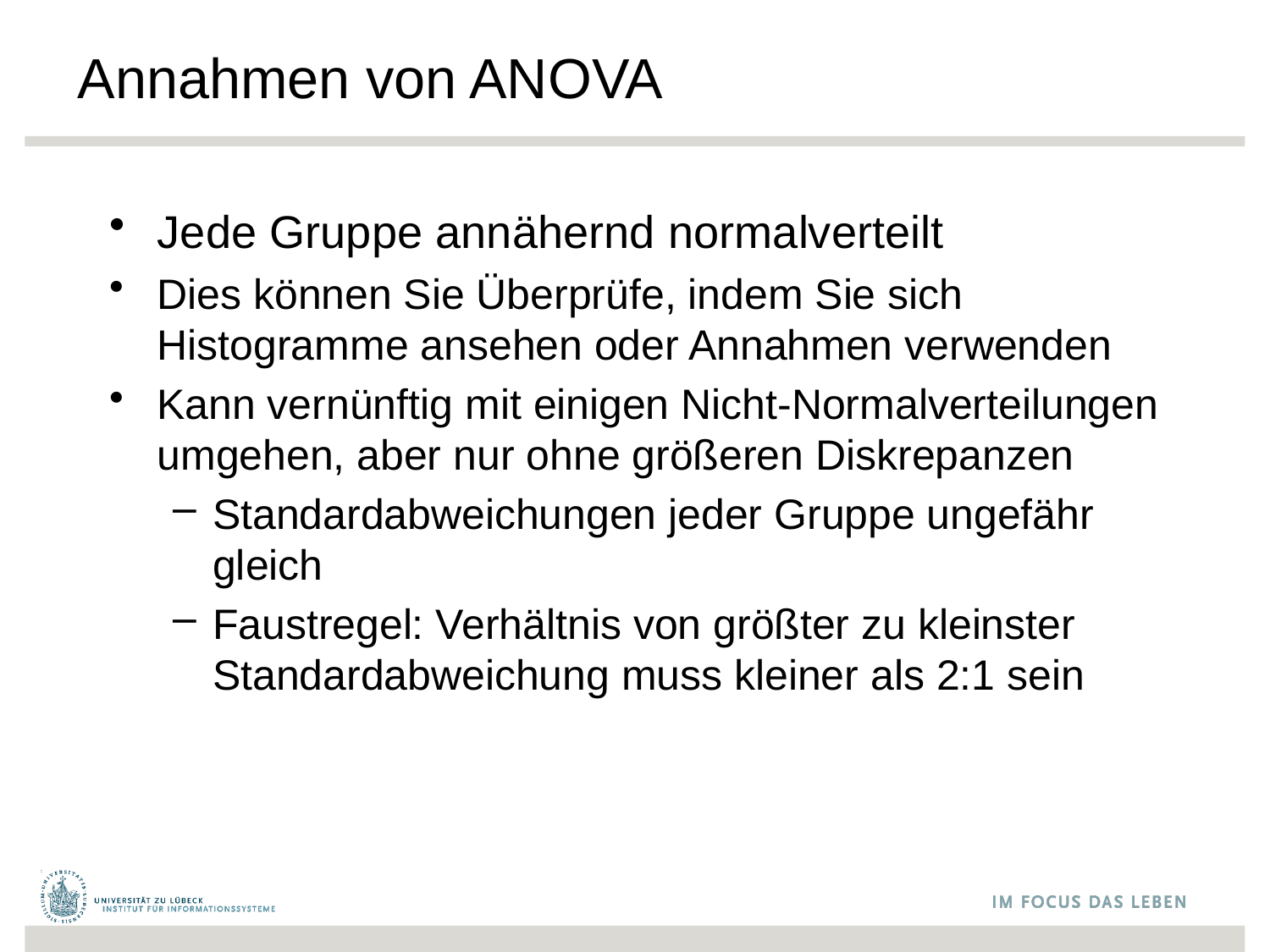

# Annahmen von ANOVA
Jede Gruppe annähernd normalverteilt
Dies können Sie Überprüfe, indem Sie sich Histogramme ansehen oder Annahmen verwenden
Kann vernünftig mit einigen Nicht-Normalverteilungen umgehen, aber nur ohne größeren Diskrepanzen
Standardabweichungen jeder Gruppe ungefähr gleich
Faustregel: Verhältnis von größter zu kleinster Standardabweichung muss kleiner als 2:1 sein